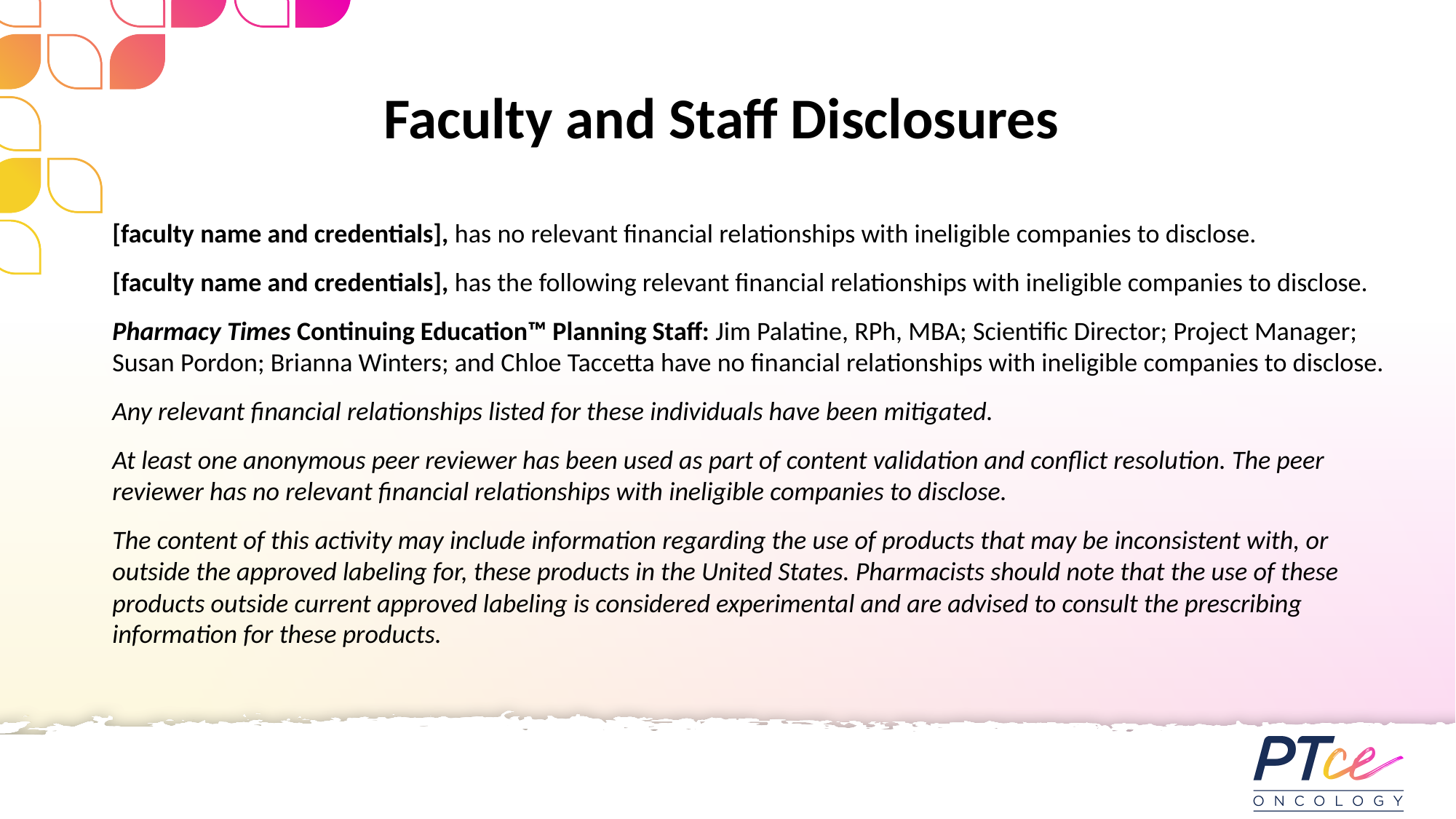

# Faculty and Staff Disclosures
[faculty name and credentials], has no relevant financial relationships with ineligible companies to disclose.
[faculty name and credentials], has the following relevant financial relationships with ineligible companies to disclose.
Pharmacy Times Continuing Education™ Planning Staff: Jim Palatine, RPh, MBA; Scientific Director; Project Manager; Susan Pordon; Brianna Winters; and Chloe Taccetta have no financial relationships with ineligible companies to disclose.
Any relevant financial relationships listed for these individuals have been mitigated.
At least one anonymous peer reviewer has been used as part of content validation and conflict resolution. The peer reviewer has no relevant financial relationships with ineligible companies to disclose.
The content of this activity may include information regarding the use of products that may be inconsistent with, or outside the approved labeling for, these products in the United States. Pharmacists should note that the use of these products outside current approved labeling is considered experimental and are advised to consult the prescribing information for these products.